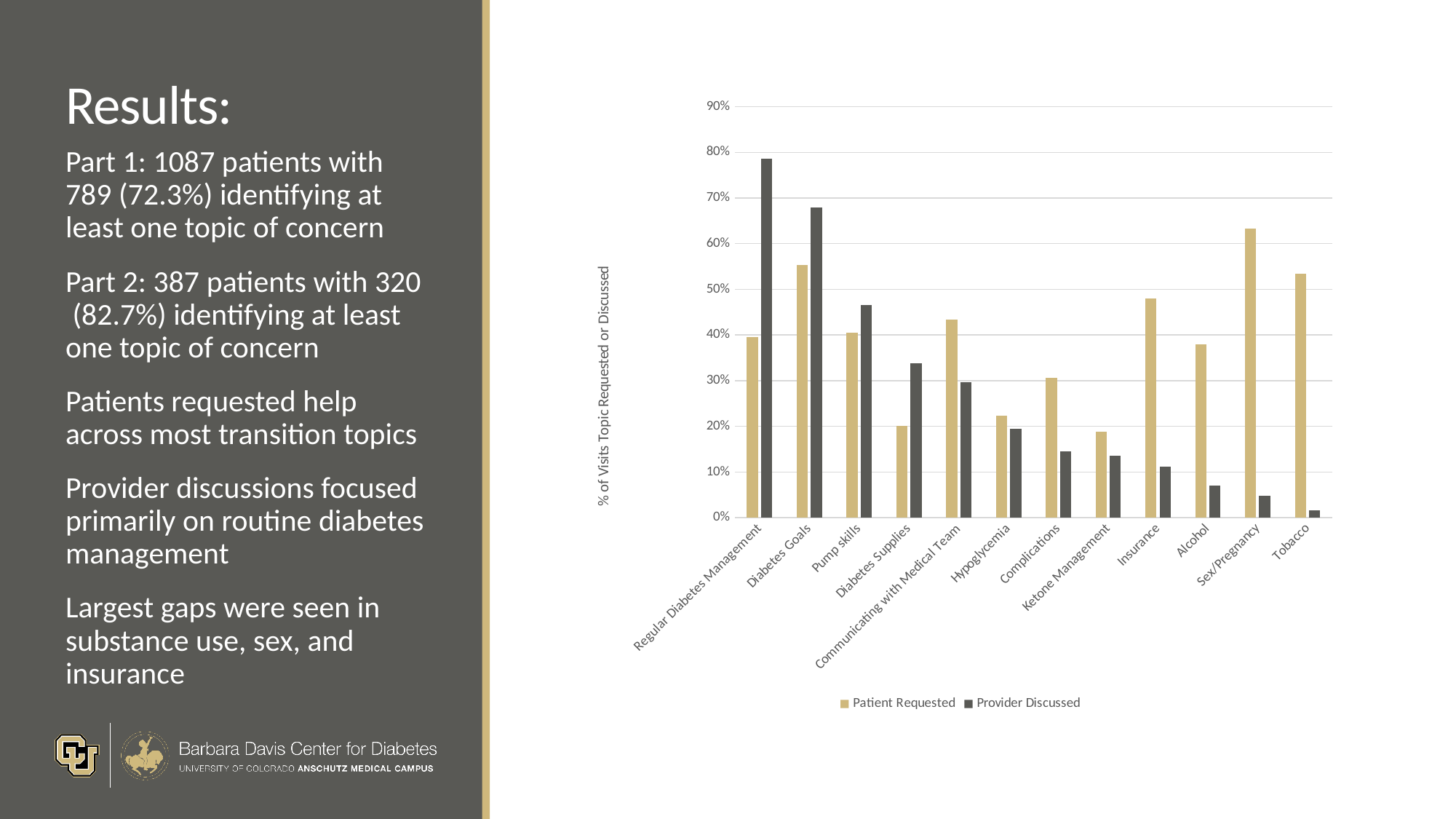

# Results:

### Chart

| Category | Patient Requested | Provider Discussed |
|---|---|---|
| Regular Diabetes Management | 0.39620081411126185 | 0.7866541353383458 |
| Diabetes Goals | 0.5528978840846366 | 0.6785714285714286 |
| Pump skills | 0.40568475452196384 | 0.46522556390977443 |
| Diabetes Supplies | 0.20018796992481203 | 0.3383458646616541 |
| Communicating with Medical Team | 0.43419267299864317 | 0.29699248120300753 |
| Hypoglycemia | 0.22263109475620976 | 0.19454887218045114 |
| Complications | 0.30597014925373134 | 0.14473684210526316 |
| Ketone Management | 0.18792401628222524 | 0.1362781954887218 |
| Insurance | 0.4806201550387597 | 0.1118421052631579 |
| Alcohol | 0.3798449612403101 | 0.07048872180451128 |
| Sex/Pregnancy | 0.6330749354005168 | 0.047932330827067667 |
| Tobacco | 0.5348837209302325 | 0.015977443609022556 |
Part 1: 1087 patients with 789 (72.3%) identifying at least one topic of concern
Part 2: 387 patients with 320  (82.7%) identifying at least one topic of concern
Patients requested help across most transition topics
Provider discussions focused primarily on routine diabetes management
Largest gaps were seen in substance use, sex, and insurance